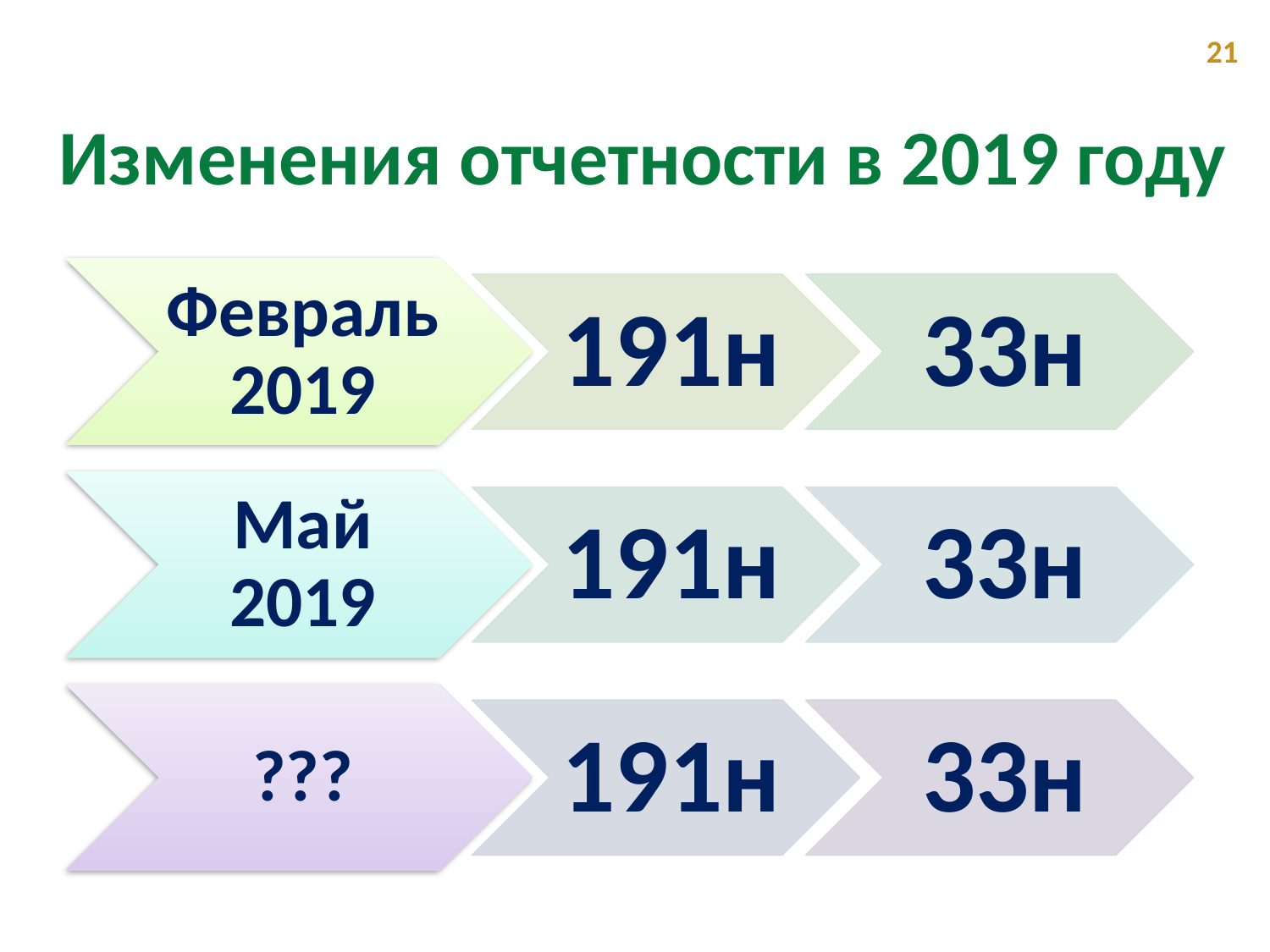

21
Изменения отчетности в 2019 году
Февраль 2019
191н
33н
Май 2019
191н
33н
???
191н
33н